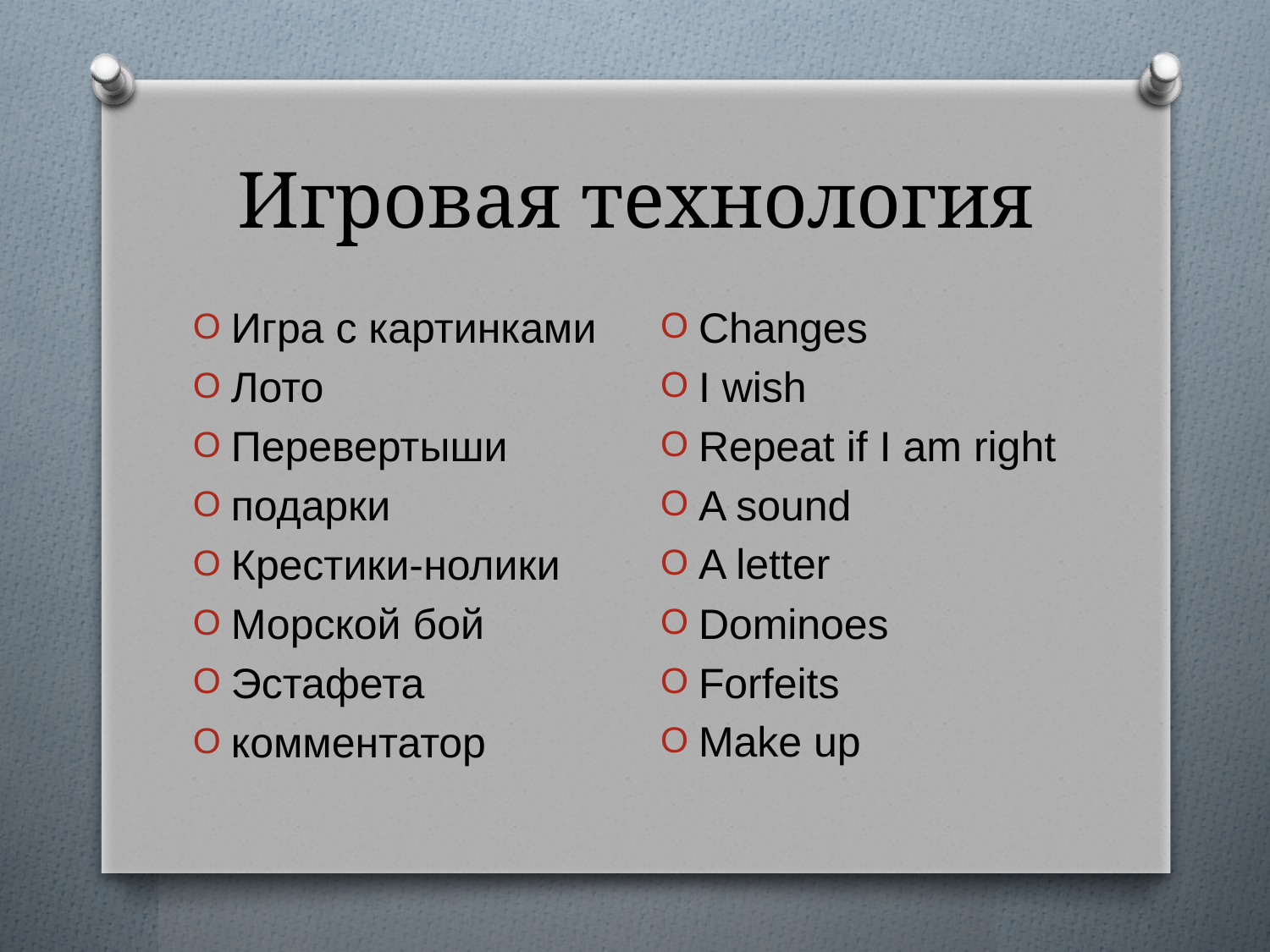

# Игровая технология
Changes
I wish
Repeat if I am right
A sound
A letter
Dominoes
Forfeits
Make up

Игра с картинками
Лото
Перевертыши
подарки
Крестики-нолики
Морской бой
Эстафета
комментатор